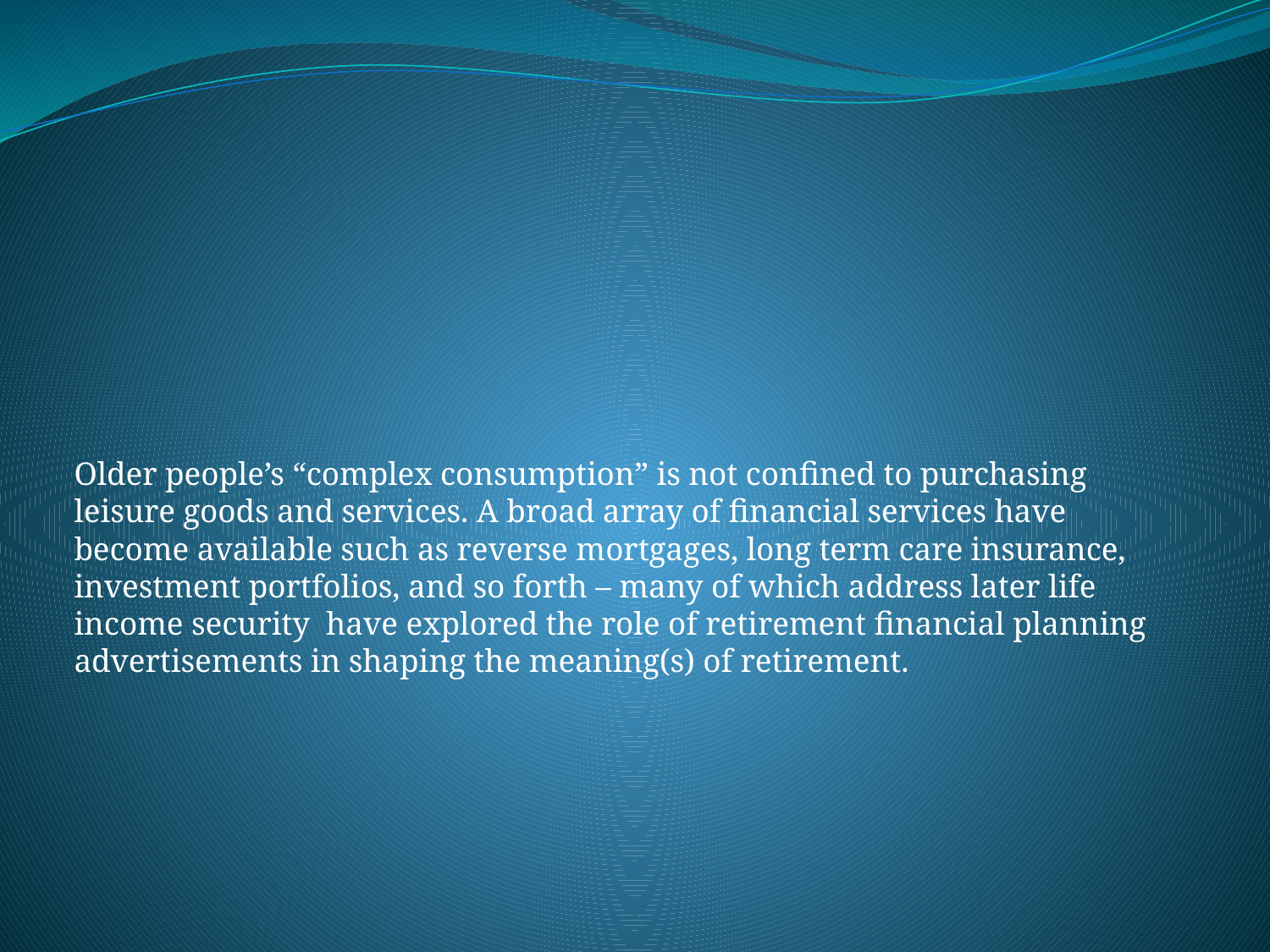

#
Older people’s “complex consumption” is not confined to purchasing leisure goods and services. A broad array of financial services have become available such as reverse mortgages, long term care insurance, investment portfolios, and so forth – many of which address later life income security  have explored the role of retirement financial planning advertisements in shaping the meaning(s) of retirement.